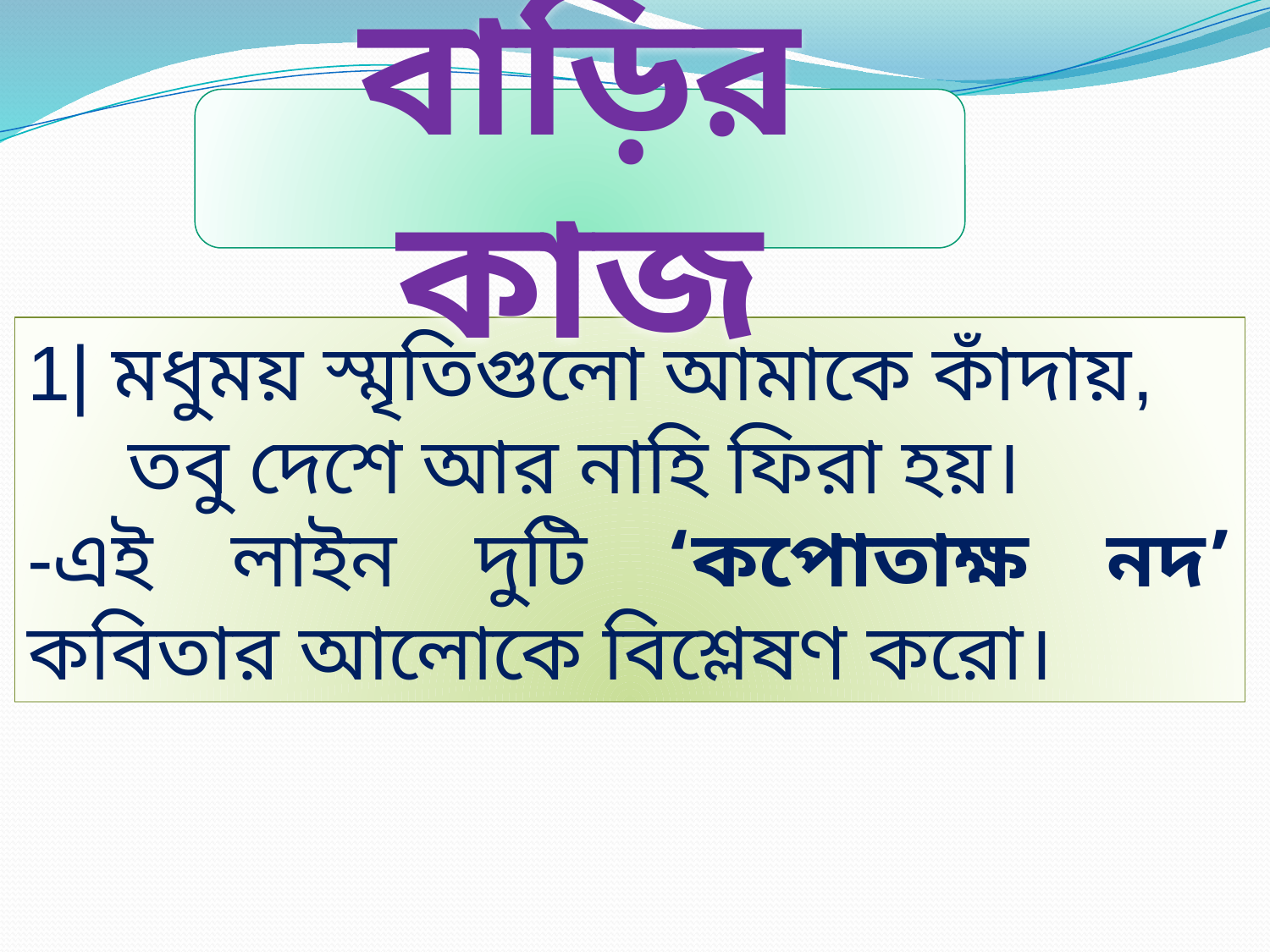

বাড়ির কাজ
1| মধুময় স্মৃতিগুলো আমাকে কাঁদায়,
     তবু দেশে আর নাহি ফিরা হয়।
-এই লাইন দুটি ‘কপোতাক্ষ নদ’ কবিতার আলোকে বিশ্লেষণ করো।